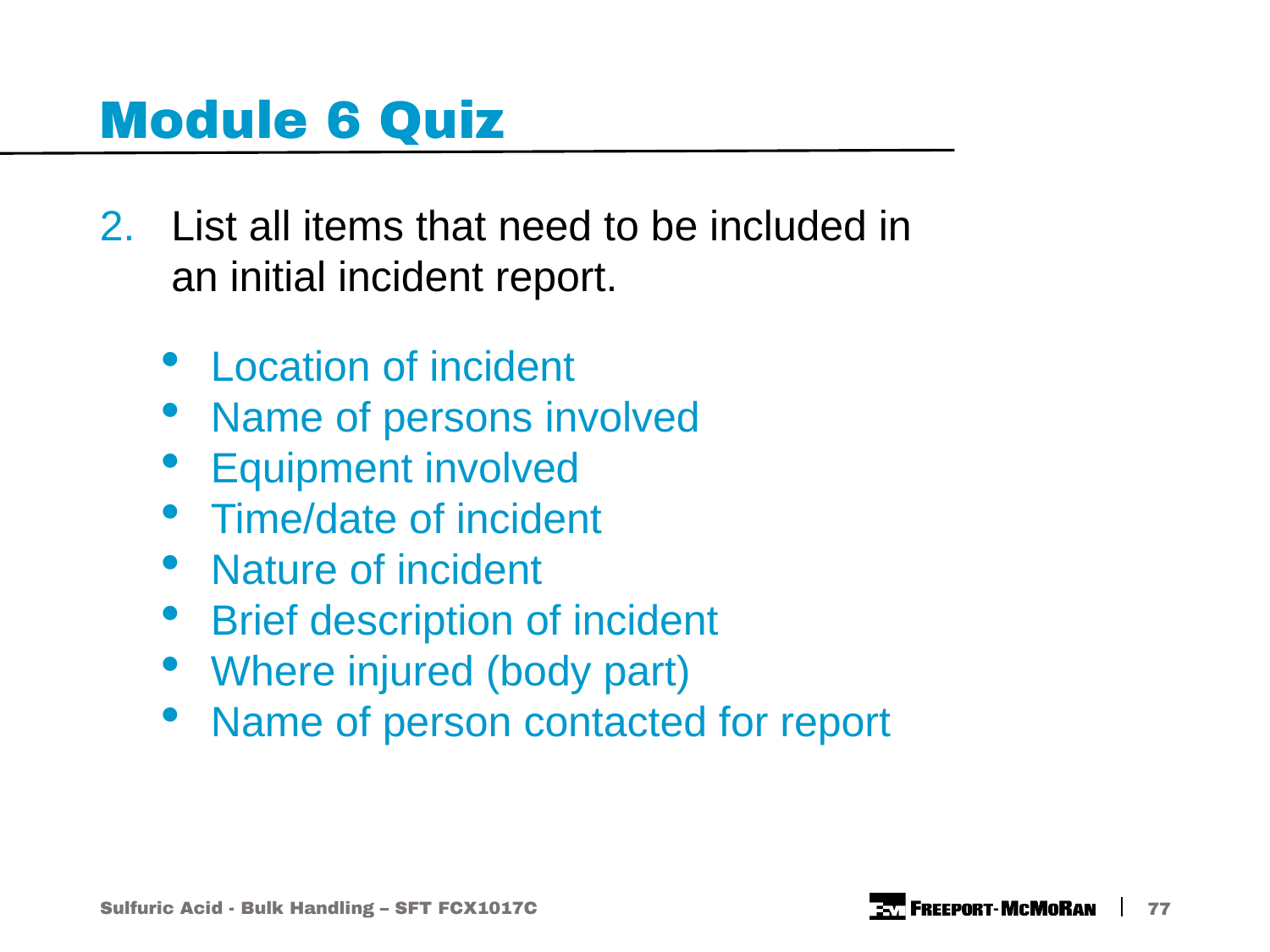

Module 6 Quiz
List all items that need to be included in an initial incident report.

Location of incident
Name of persons involved
Equipment involved
Time/date of incident
Nature of incident
Brief description of incident
Where injured (body part)
Name of person contacted for report
Sulfuric Acid - Bulk Handling – SFT FCX1017C
	77